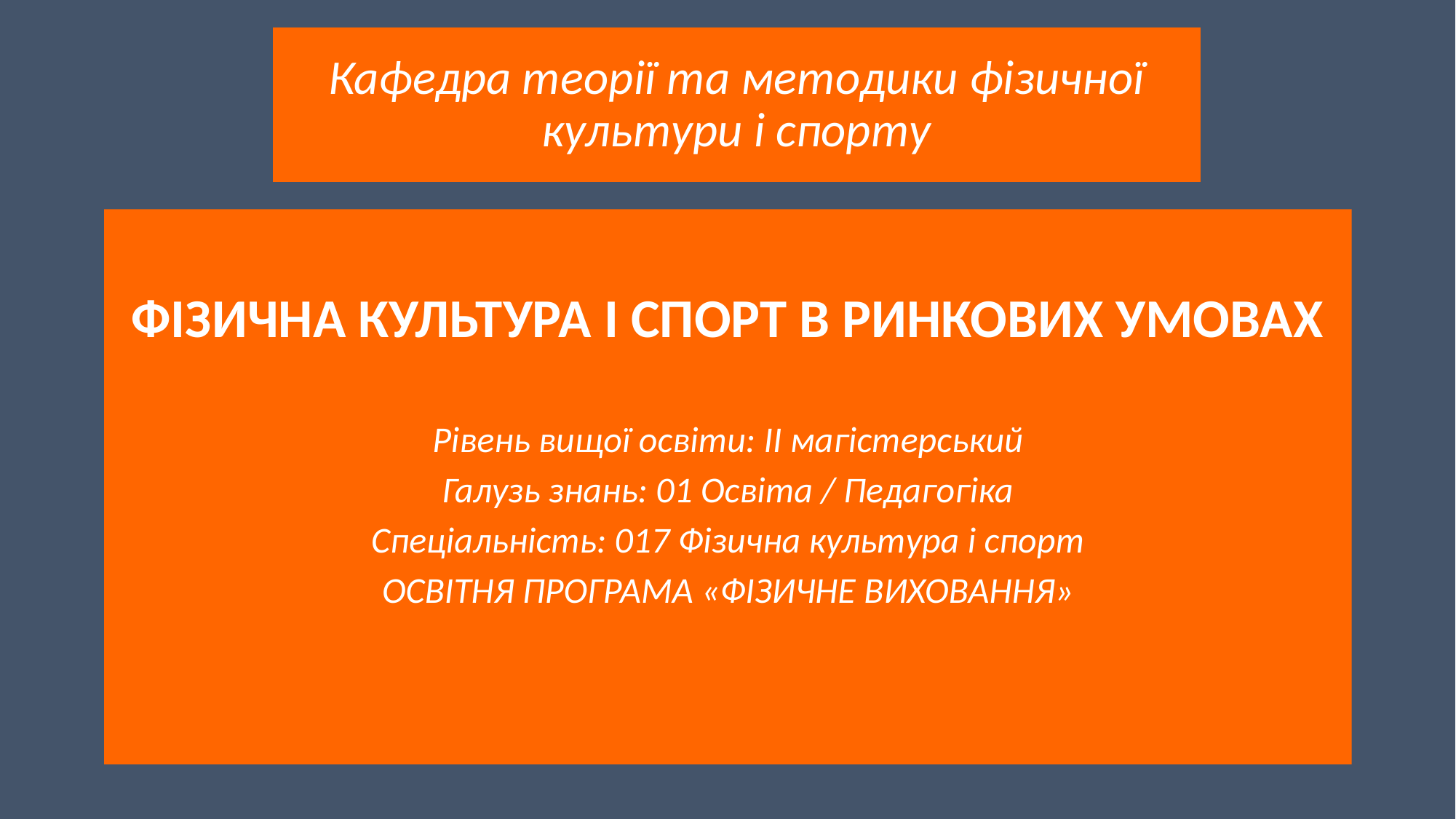

# Кафедра теорії та методики фізичної культури і спорту

ФІЗИЧНА КУЛЬТУРА І СПОРТ В РИНКОВИХ УМОВАХ

Рівень вищої освіти: ІІ магістерський
Галузь знань: 01 Освіта / Педагогіка
Спеціальність: 017 Фізична культура і спорт
ОСВІТНЯ ПРОГРАМА «ФІЗИЧНЕ ВИХОВАННЯ»